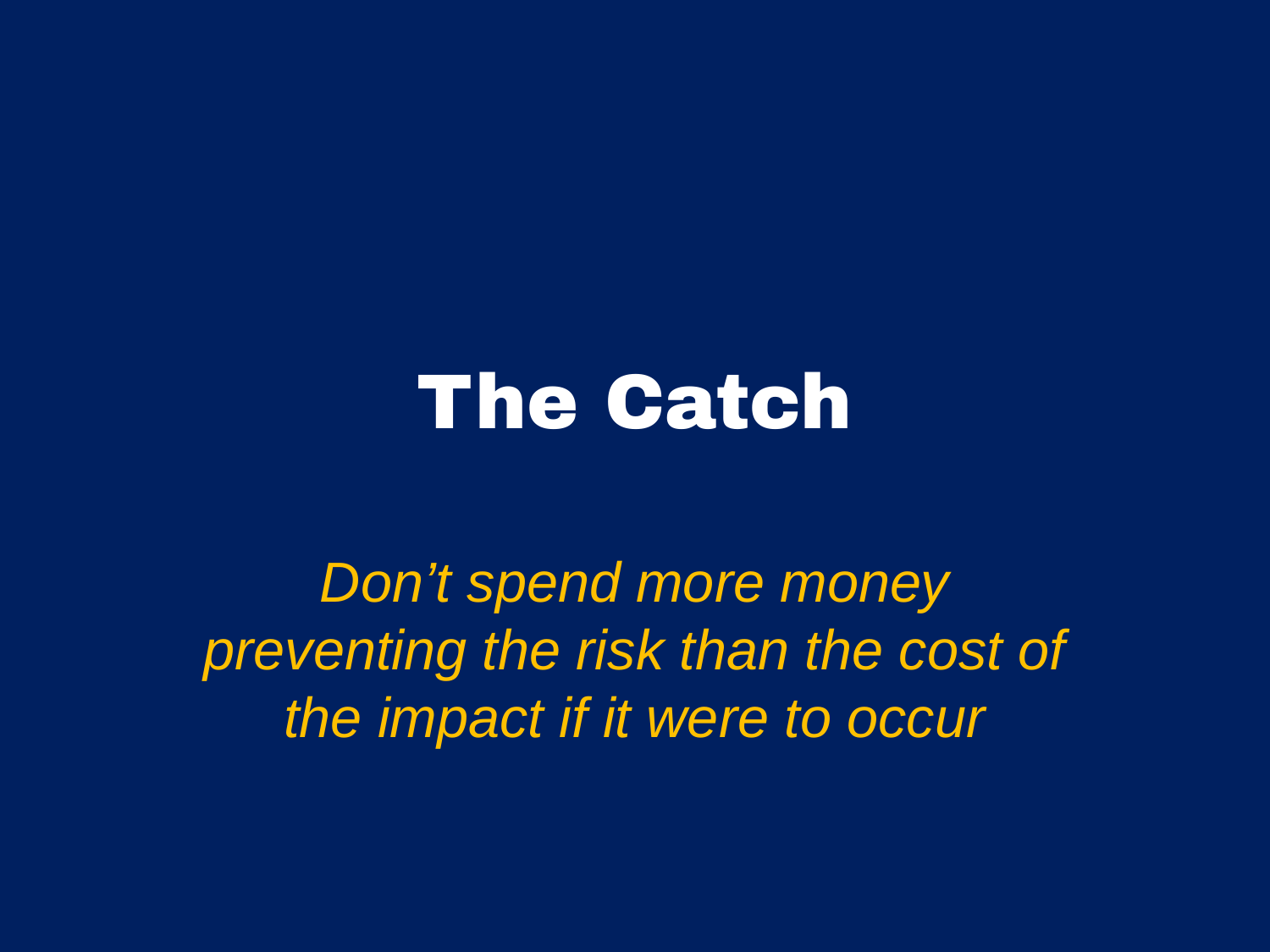

# The Catch
Don’t spend more money preventing the risk than the cost of the impact if it were to occur